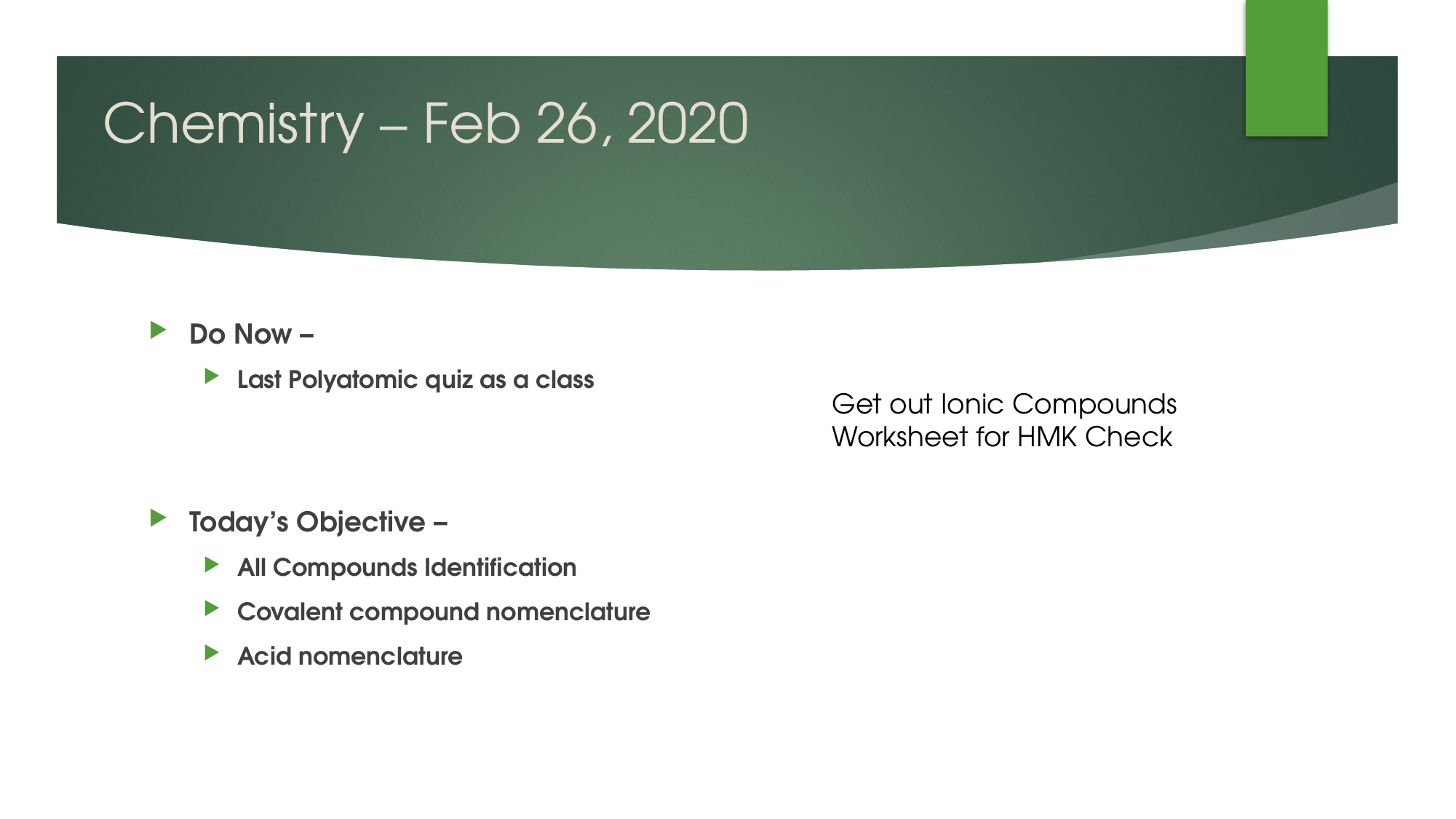

# Chemistry – Feb 26, 2020
Do Now –
Last Polyatomic quiz as a class

Today’s Objective –
All Compounds Identification
Covalent compound nomenclature
Acid nomenclature

Get out Ionic Compounds Worksheet for HMK Check